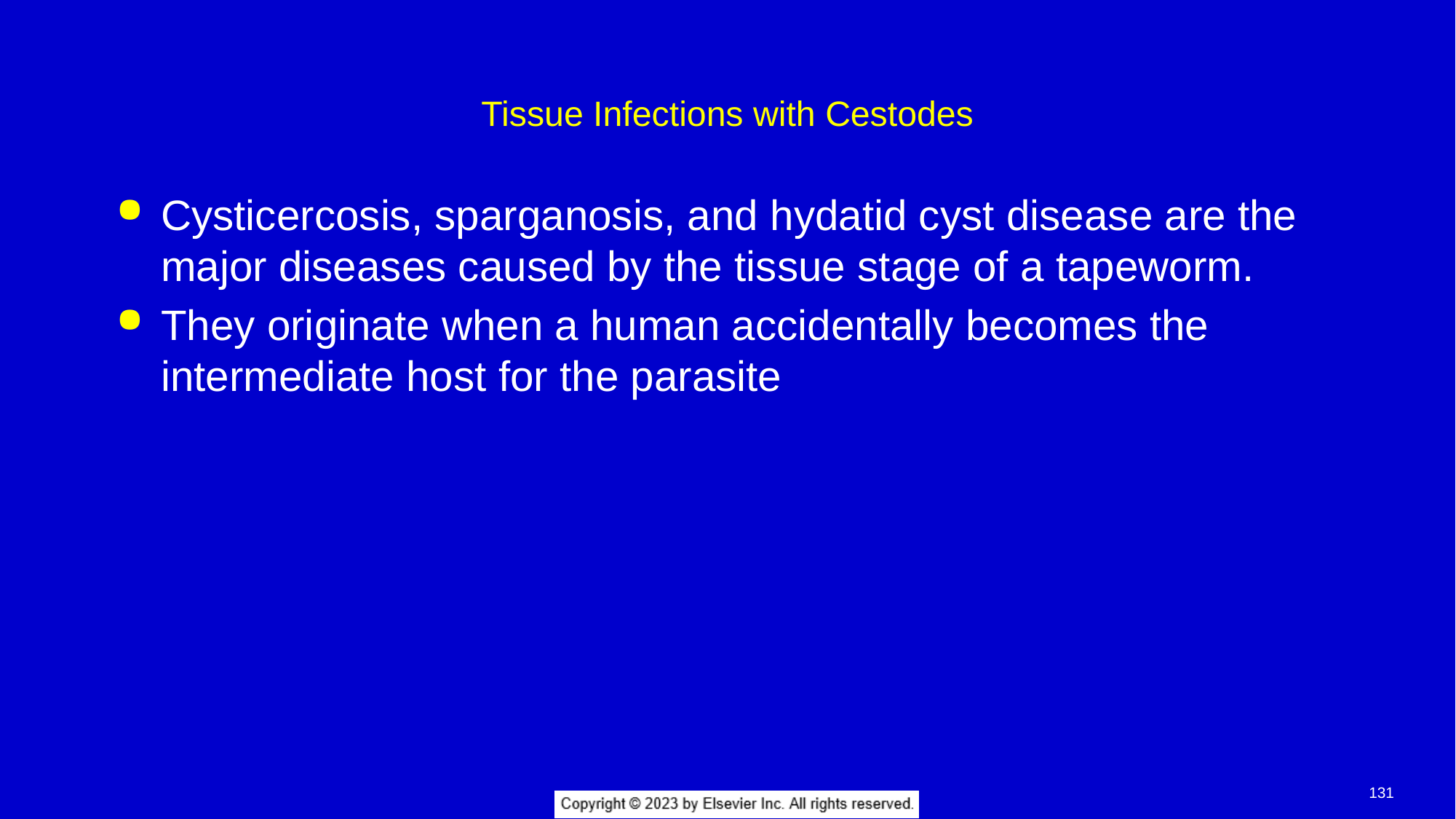

# Tissue Infections with Cestodes
Cysticercosis, sparganosis, and hydatid cyst disease are the major diseases caused by the tissue stage of a tapeworm.
They originate when a human accidentally becomes the intermediate host for the parasite